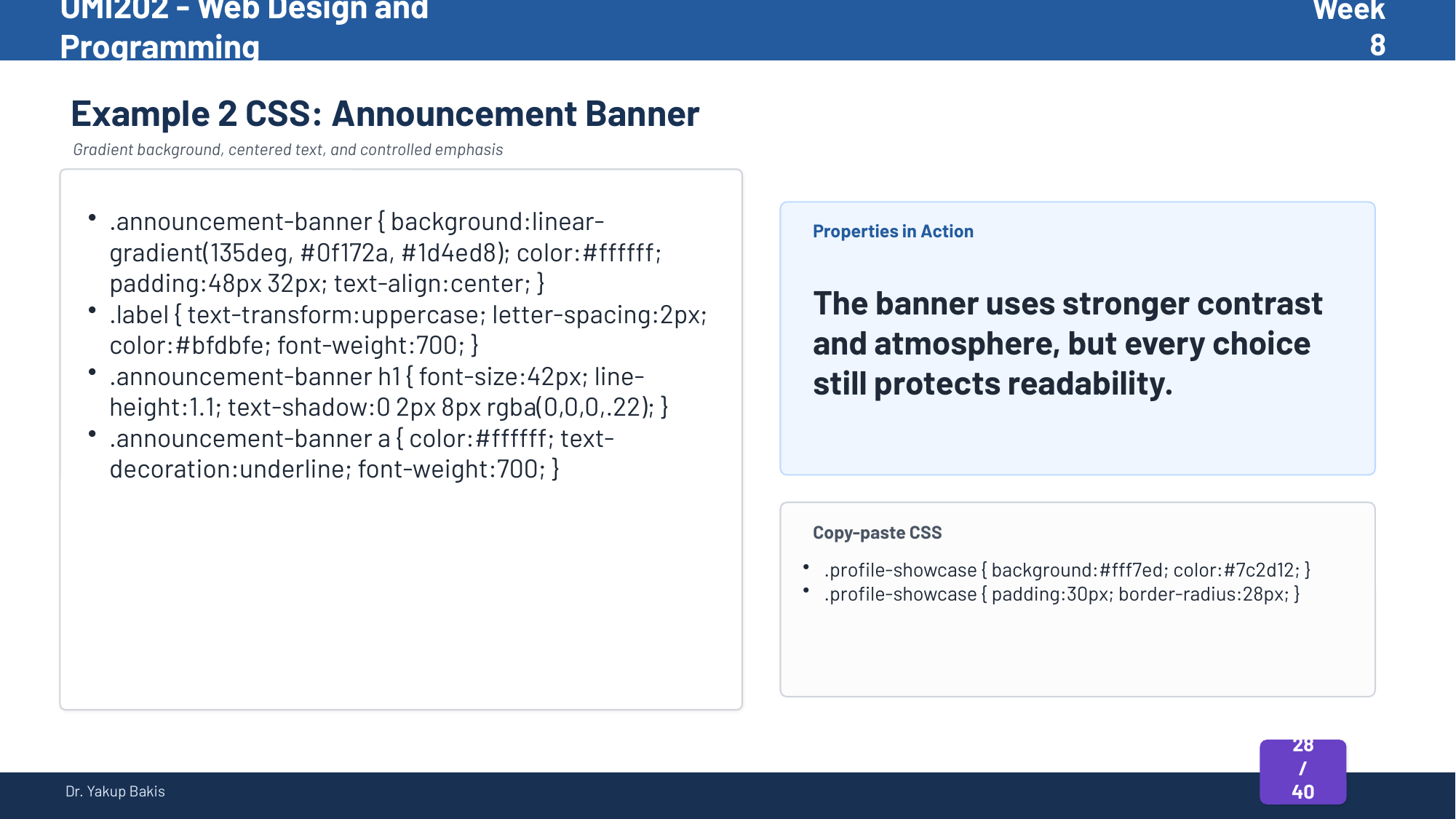

UMI202 - Web Design and Programming
Week 8
Example 2 CSS: Announcement Banner
Gradient background, centered text, and controlled emphasis

.announcement-banner { background:linear-gradient(135deg, #0f172a, #1d4ed8); color:#ffffff; padding:48px 32px; text-align:center; }
.label { text-transform:uppercase; letter-spacing:2px; color:#bfdbfe; font-weight:700; }
.announcement-banner h1 { font-size:42px; line-height:1.1; text-shadow:0 2px 8px rgba(0,0,0,.22); }
.announcement-banner a { color:#ffffff; text-decoration:underline; font-weight:700; }

Properties in Action
The banner uses stronger contrast and atmosphere, but every choice still protects readability.

Copy-paste CSS
.profile-showcase { background:#fff7ed; color:#7c2d12; }
.profile-showcase { padding:30px; border-radius:28px; }

28 / 40

Dr. Yakup Bakis